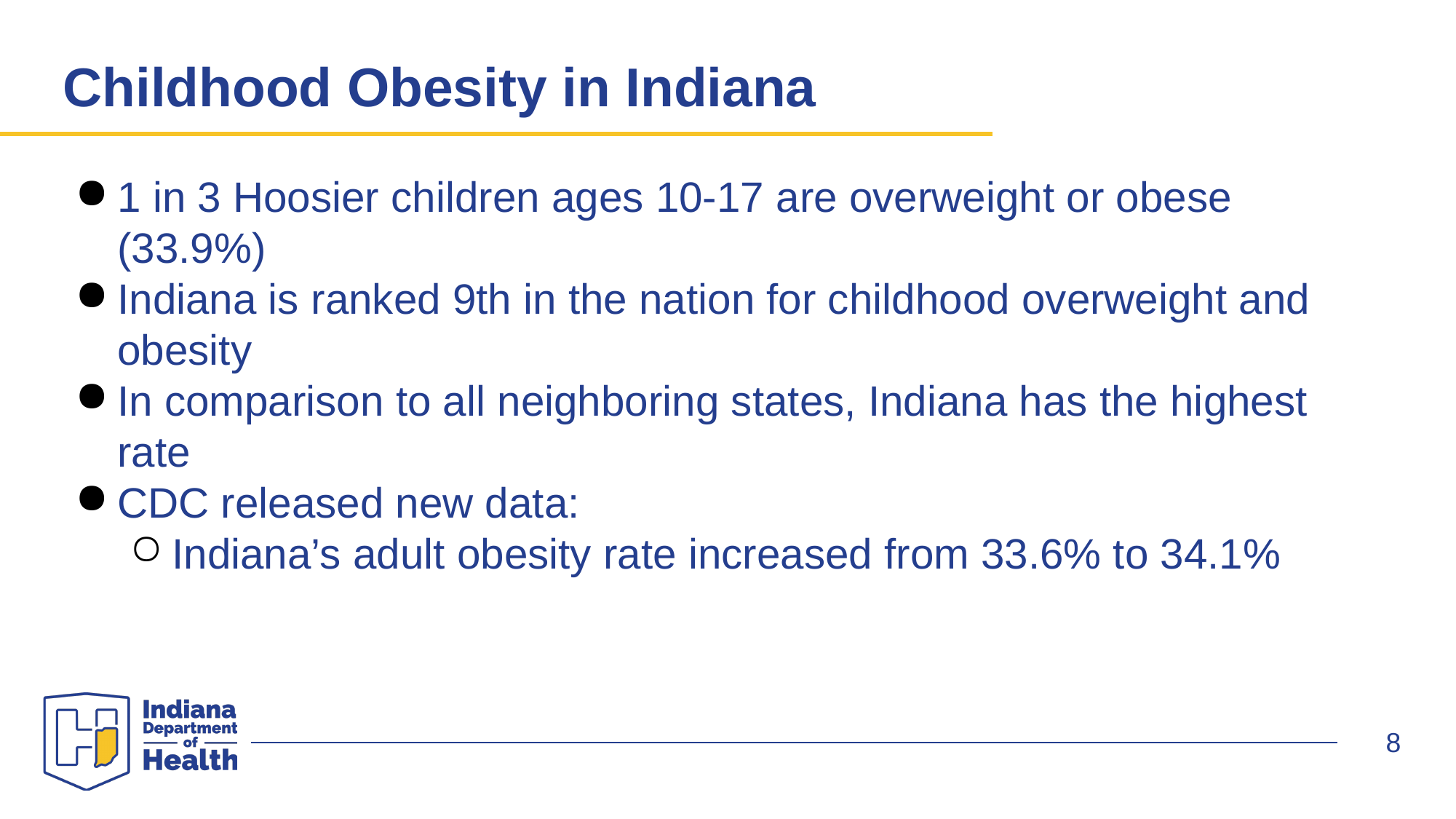

# Childhood Obesity in Indiana
1 in 3 Hoosier children ages 10-17 are overweight or obese (33.9%)
Indiana is ranked 9th in the nation for childhood overweight and obesity
In comparison to all neighboring states, Indiana has the highest rate
CDC released new data:
Indiana’s adult obesity rate increased from 33.6% to 34.1%

8